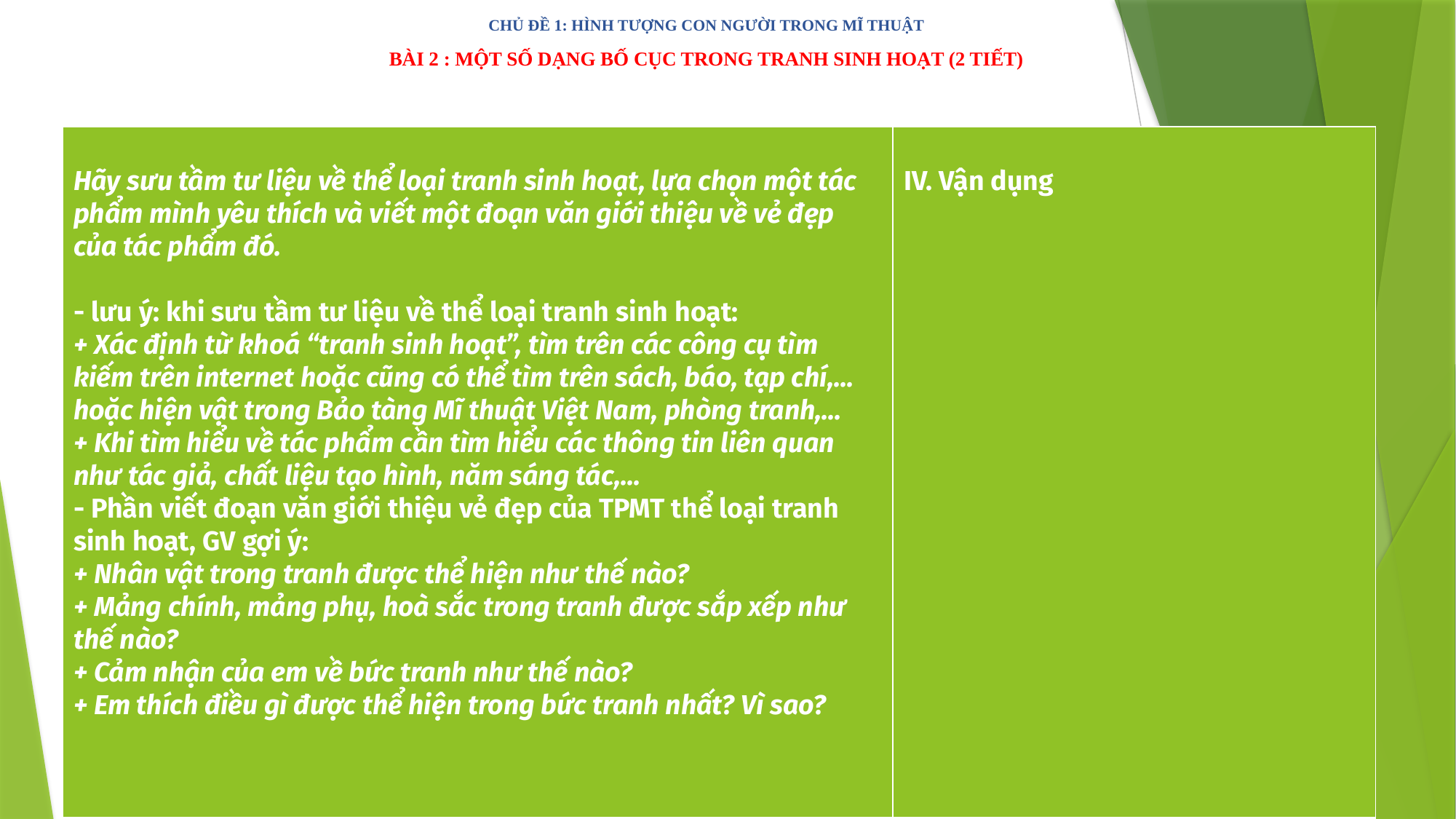

# CHỦ ĐỀ 1: HÌNH TƯỢNG CON NGƯỜI TRONG MĨ THUẬT BÀI 2 : MỘT SỐ DẠNG BỐ CỤC TRONG TRANH SINH HOẠT (2 TIẾT)
| Hãy sưu tầm tư liệu về thể loại tranh sinh hoạt, lựa chọn một tác phẩm mình yêu thích và viết một đoạn văn giới thiệu về vẻ đẹp của tác phẩm đó. - lưu ý: khi sưu tầm tư liệu về thể loại tranh sinh hoạt: + Xác định từ khoá “tranh sinh hoạt”, tìm trên các công cụ tìm kiếm trên internet hoặc cũng có thể tìm trên sách, báo, tạp chí,... hoặc hiện vật trong Bảo tàng Mĩ thuật Việt Nam, phòng tranh,... + Khi tìm hiểu về tác phẩm cần tìm hiểu các thông tin liên quan như tác giả, chất liệu tạo hình, năm sáng tác,... - Phần viết đoạn văn giới thiệu vẻ đẹp của TPMT thể loại tranh sinh hoạt, GV gợi ý: + Nhân vật trong tranh được thể hiện như thế nào? + Mảng chính, mảng phụ, hoà sắc trong tranh được sắp xếp như thế nào? + Cảm nhận của em về bức tranh như thế nào? + Em thích điều gì được thể hiện trong bức tranh nhất? Vì sao? | IV. Vận dụng |
| --- | --- |